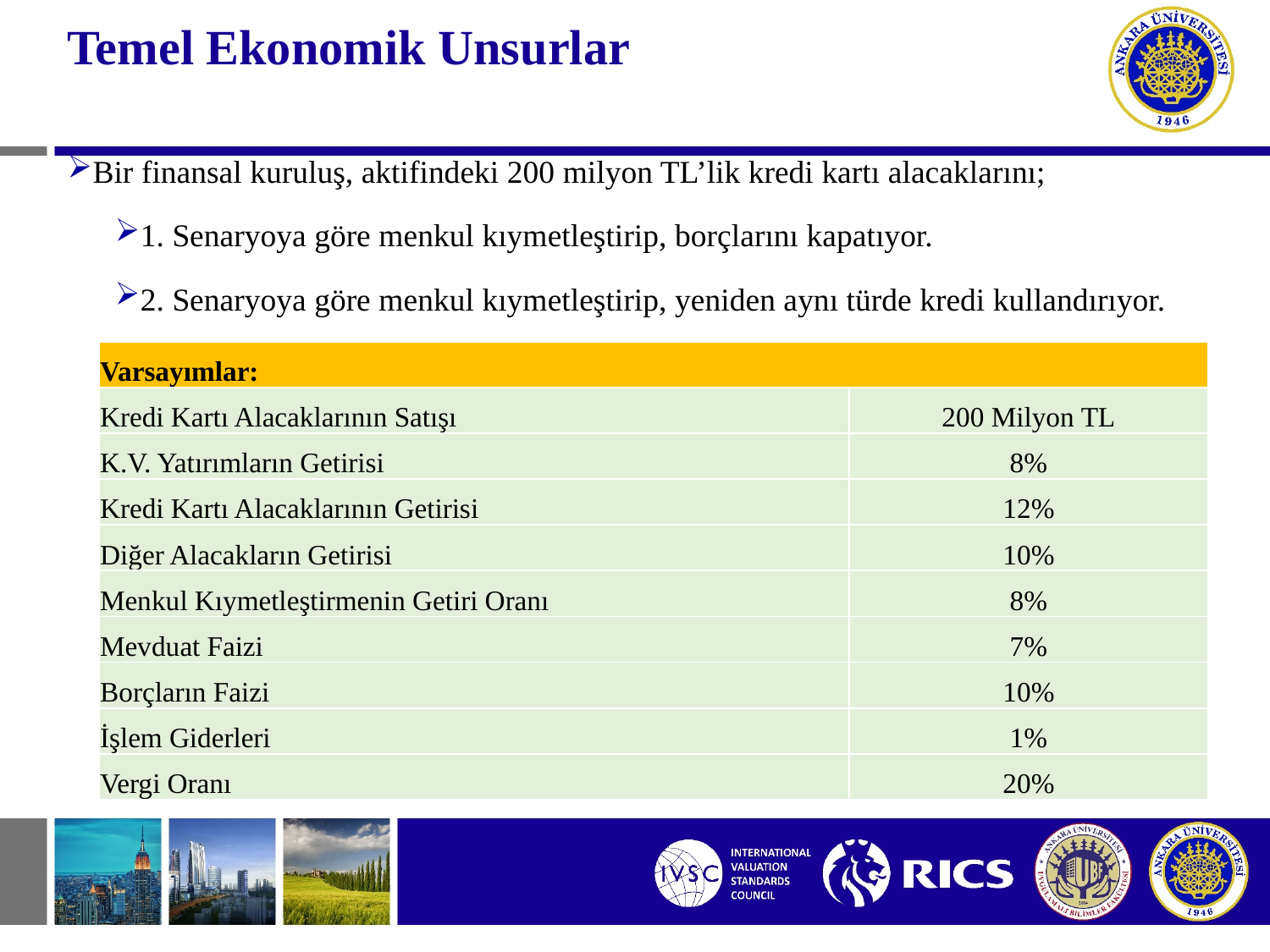

# Temel Ekonomik Unsurlar
Bir finansal kuruluş, aktifindeki 200 milyon TL’lik kredi kartı alacaklarını;
1. Senaryoya göre menkul kıymetleştirip, borçlarını kapatıyor.
2. Senaryoya göre menkul kıymetleştirip, yeniden aynı türde kredi kullandırıyor.
| Varsayımlar: |  |
| --- | --- |
| Kredi Kartı Alacaklarının Satışı | 200 Milyon TL |
| K.V. Yatırımların Getirisi | 8% |
| Kredi Kartı Alacaklarının Getirisi | 12% |
| Diğer Alacakların Getirisi | 10% |
| Menkul Kıymetleştirmenin Getiri Oranı | 8% |
| Mevduat Faizi | 7% |
| Borçların Faizi | 10% |
| İşlem Giderleri | 1% |
| Vergi Oranı | 20% |